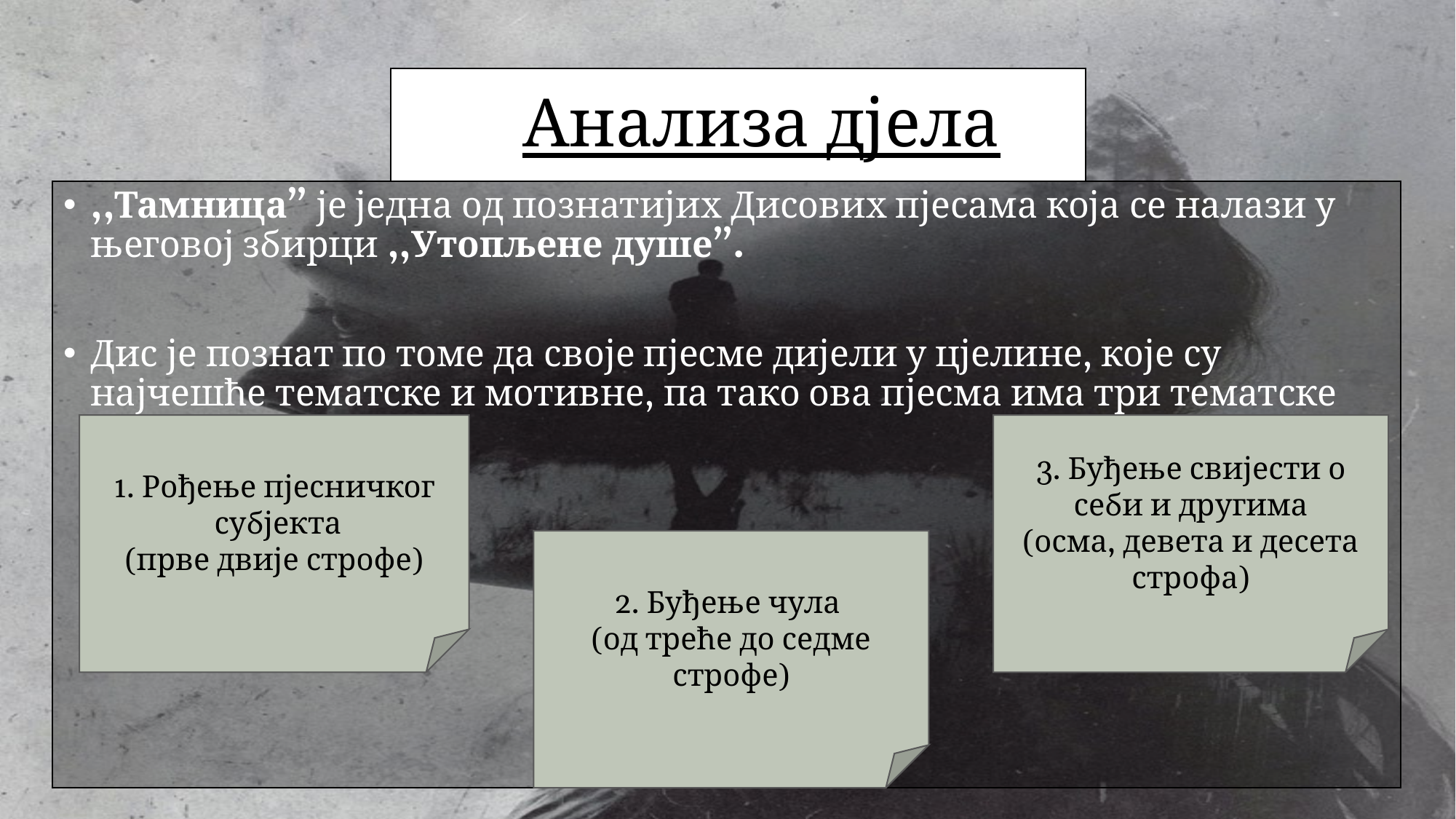

# Анализа дјела
,,Тамница’’ је једна од познатијих Дисових пјесама која се налази у његовој збирци ,,Утопљене душе’’.

Дис је познат по томе да своје пјесме дијели у цјелине, које су најчешће тематске и мотивне, па тако ова пјесма има три тематске цјелине:

3. Буђење свијести о себи и другима
(осма, девета и десета строфа)
1. Рођење пјесничког
 субјекта
(прве двије строфе)
2. Буђење чула
(од треће до седме строфе)